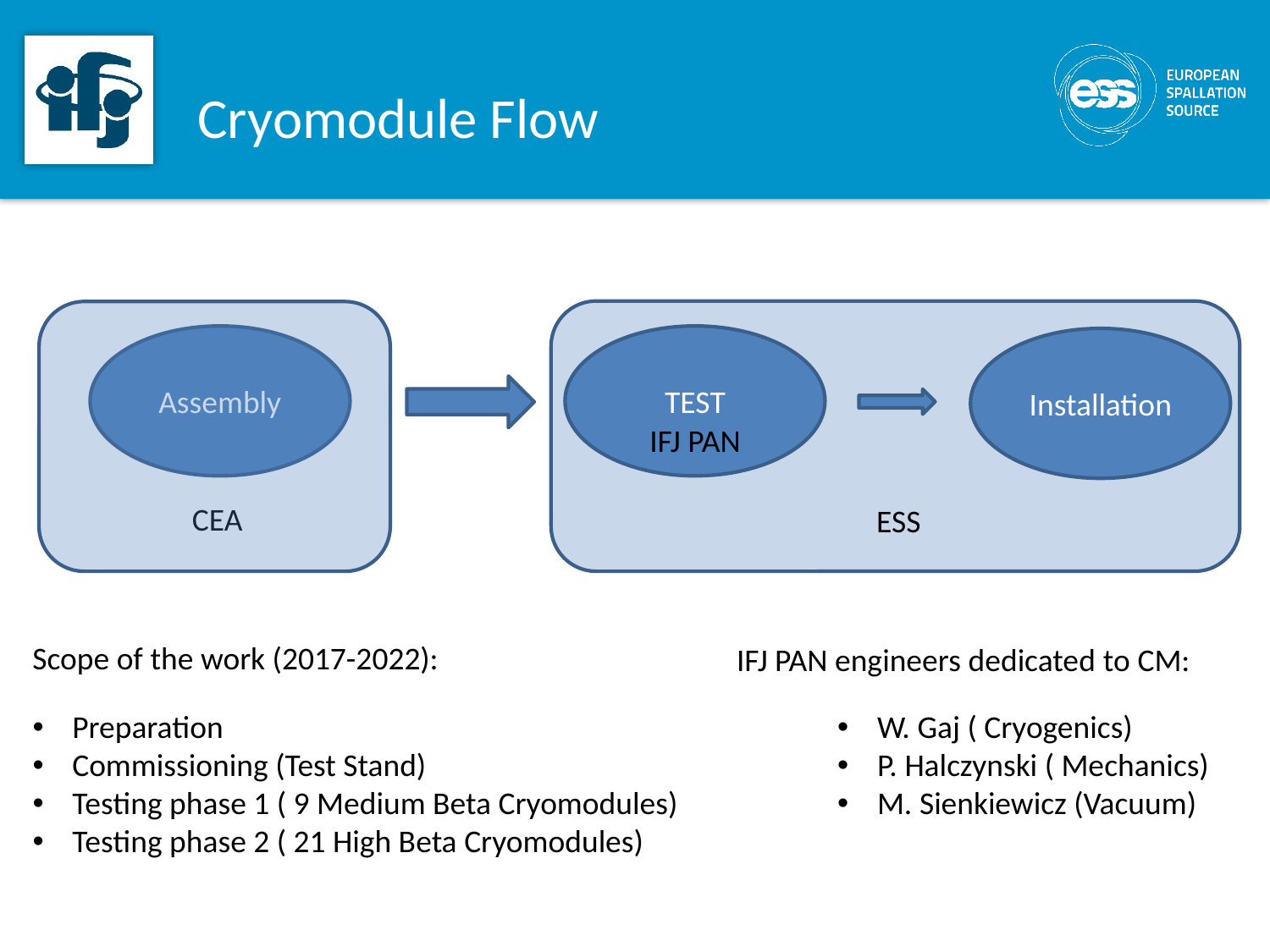

# Cryomodule Flow

Assembly
TEST
Installation

IFJ PAN
CEA
ESS
Scope of the work (2017-2022):
IFJ PAN engineers dedicated to CM:
W. Gaj ( Cryogenics)
P. Halczynski ( Mechanics)
M. Sienkiewicz (Vacuum)

Preparation
Commissioning (Test Stand)
Testing phase 1 ( 9 Medium Beta Cryomodules)
Testing phase 2 ( 21 High Beta Cryomodules)